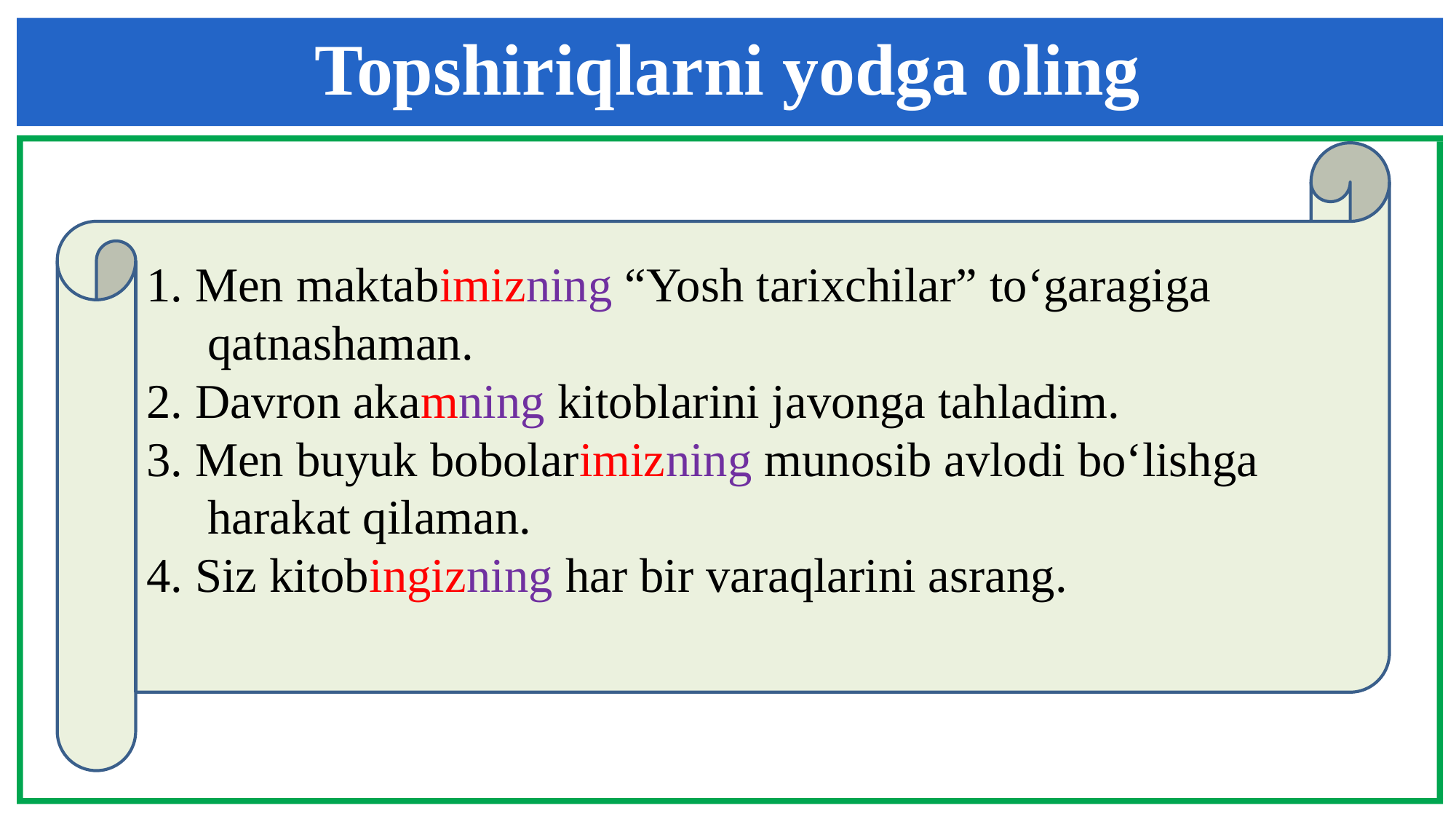

Topshiriqlarni yodga oling

1. Men maktabimizning “Yosh tarixchilar” to‘garagiga qatnashaman.
2. Davron akamning kitoblarini javonga tahladim.
3. Men buyuk bobolarimizning munosib avlodi bo‘lishga harakat qilaman.
4. Siz kitobingizning har bir varaqlarini asrang.